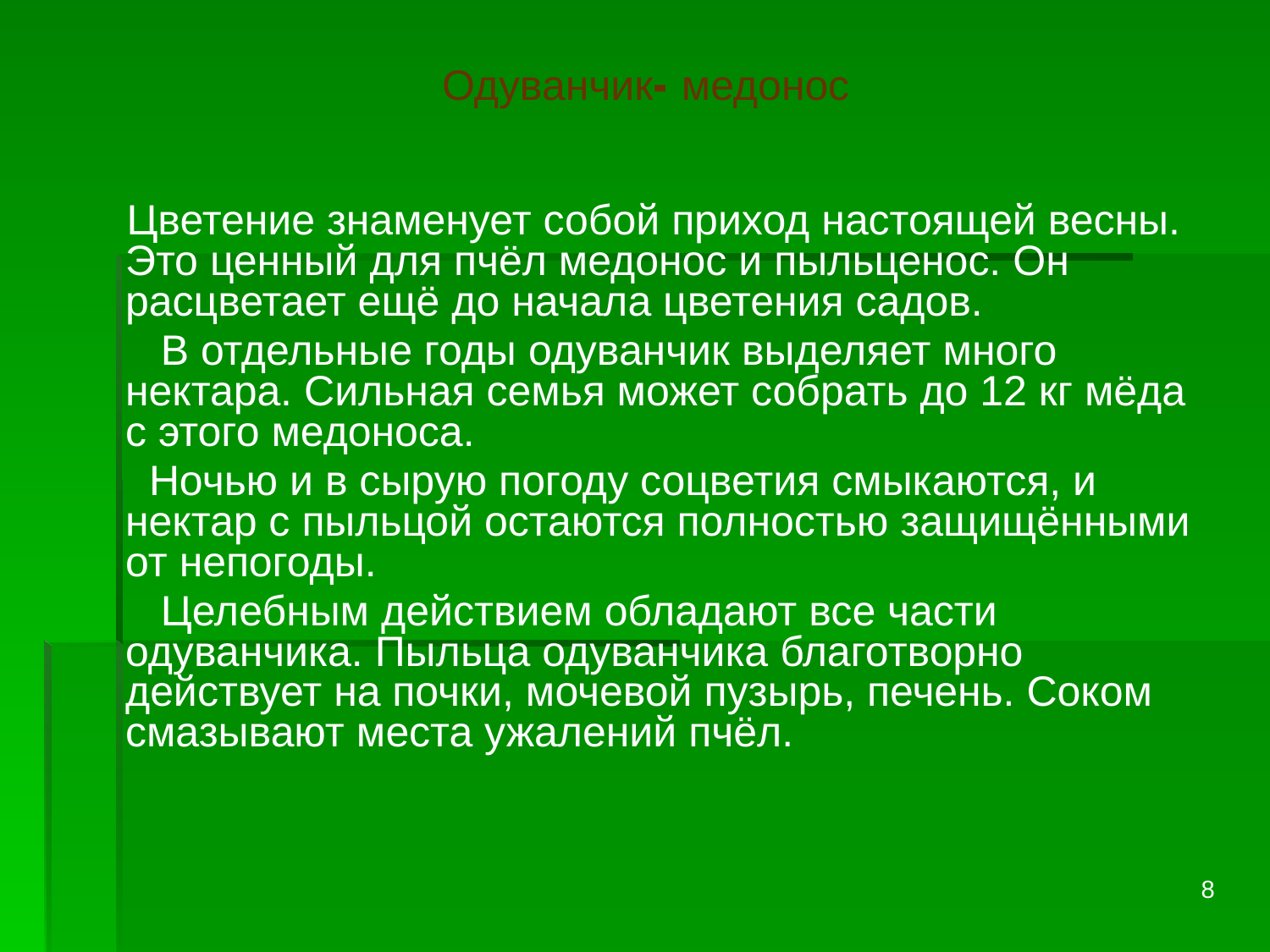

# Одуванчик- медонос
       Цветение знаменует собой приход настоящей весны. Это ценный для пчёл медонос и пыльценос. Он расцветает ещё до начала цветения садов.
       В отдельные годы одуванчик выделяет много нектара. Сильная семья может собрать до 12 кг мёда с этого медоноса.
	  Ночью и в сырую погоду соцветия смыкаются, и нектар с пыльцой остаются полностью защищёнными от непогоды.
       Целебным действием обладают все части одуванчика. Пыльца одуванчика благотворно действует на почки, мочевой пузырь, печень. Соком смазывают места ужалений пчёл.

8